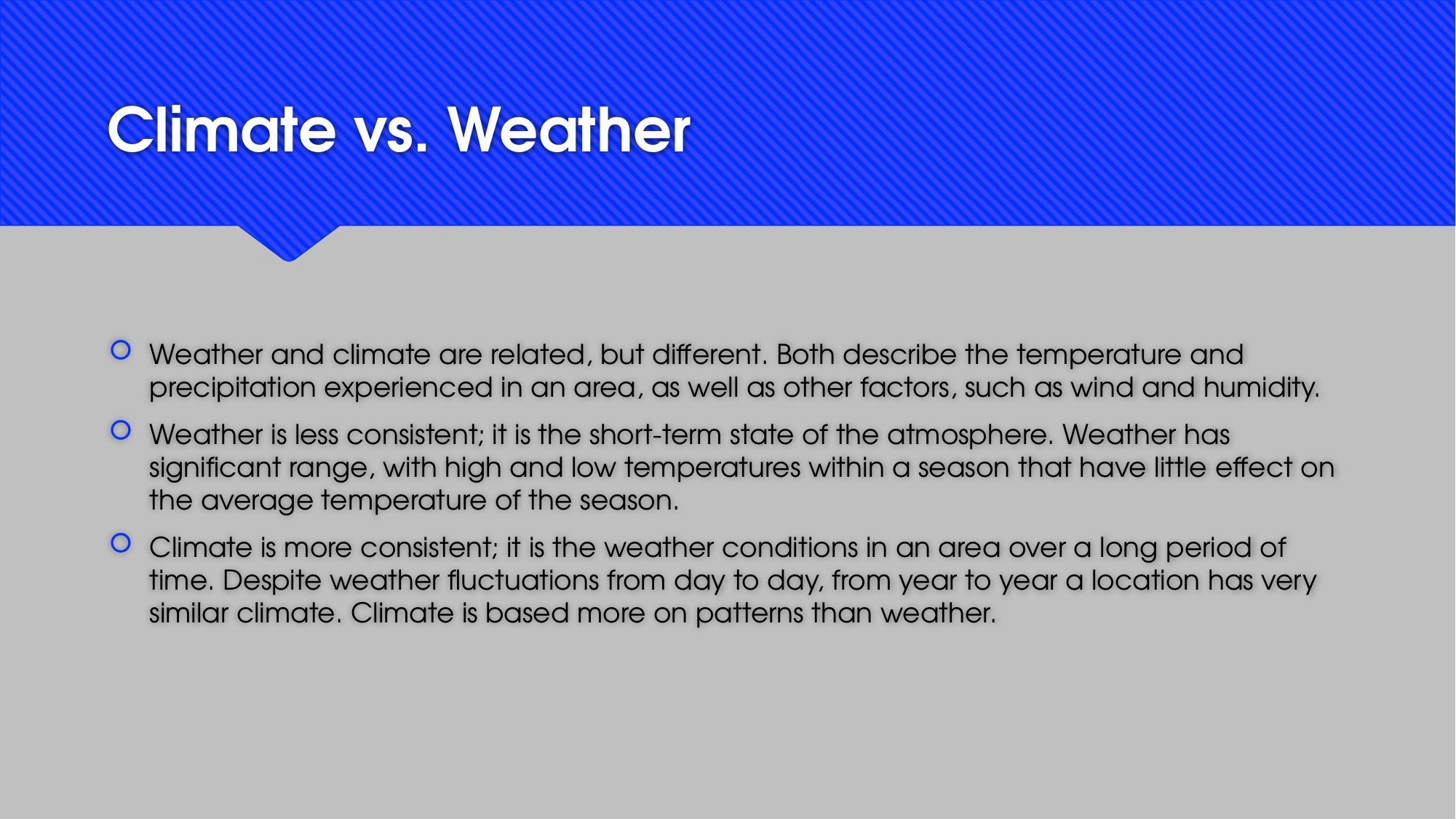

# Climate vs. Weather
Weather and climate are related, but different. Both describe the temperature and precipitation experienced in an area, as well as other factors, such as wind and humidity.
Weather is less consistent; it is the short-term state of the atmosphere. Weather has significant range, with high and low temperatures within a season that have little effect on the average temperature of the season.
Climate is more consistent; it is the weather conditions in an area over a long period of time. Despite weather fluctuations from day to day, from year to year a location has very similar climate. Climate is based more on patterns than weather.